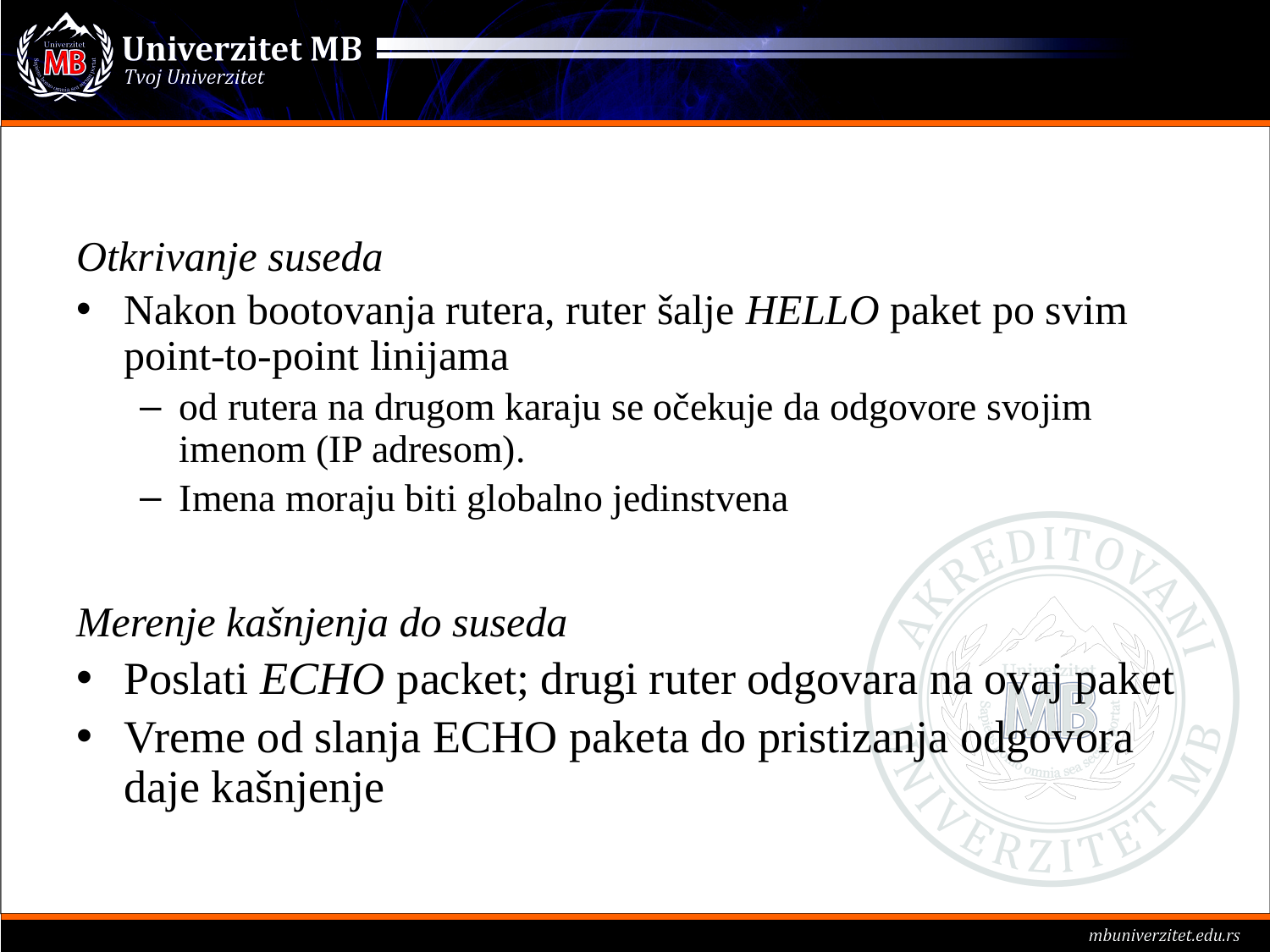

#
Otkrivanje suseda
Nakon bootovanja rutera, ruter šalje HELLO paket po svim point-to-point linijama
od rutera na drugom karaju se očekuje da odgovore svojim imenom (IP adresom).
Imena moraju biti globalno jedinstvena

Merenje kašnjenja do suseda
Poslati ECHO packet; drugi ruter odgovara na ovaj paket
Vreme od slanja ECHO paketa do pristizanja odgovora daje kašnjenje